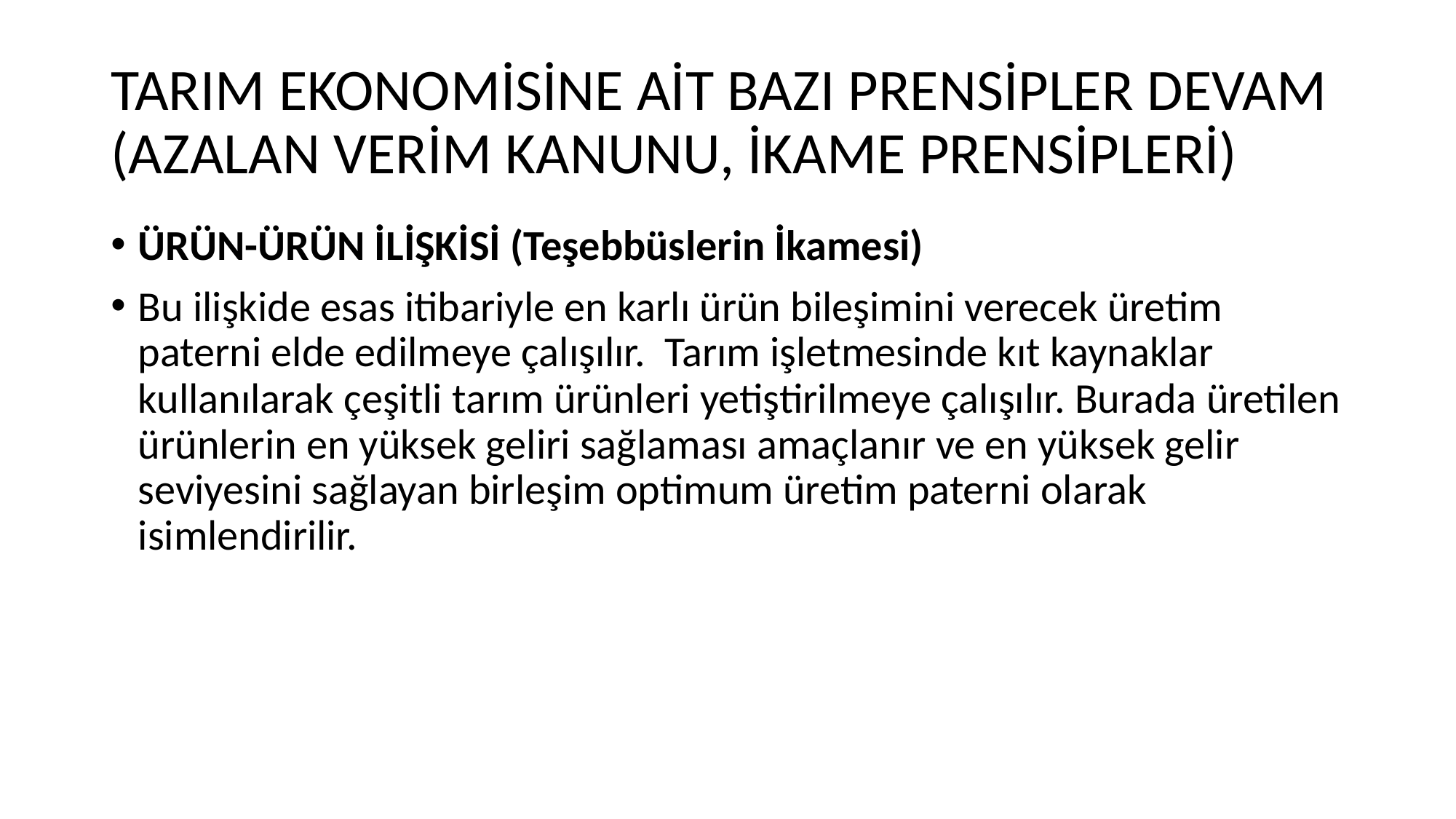

# TARIM EKONOMİSİNE AİT BAZI PRENSİPLER DEVAM (AZALAN VERİM KANUNU, İKAME PRENSİPLERİ)
ÜRÜN-ÜRÜN İLİŞKİSİ (Teşebbüslerin İkamesi)
Bu ilişkide esas itibariyle en karlı ürün bileşimini verecek üretim paterni elde edilmeye çalışılır.  Tarım işletmesinde kıt kaynaklar kullanılarak çeşitli tarım ürünleri yetiştirilmeye çalışılır. Burada üretilen ürünlerin en yüksek geliri sağlaması amaçlanır ve en yüksek gelir seviyesini sağlayan birleşim optimum üretim paterni olarak isimlendirilir.